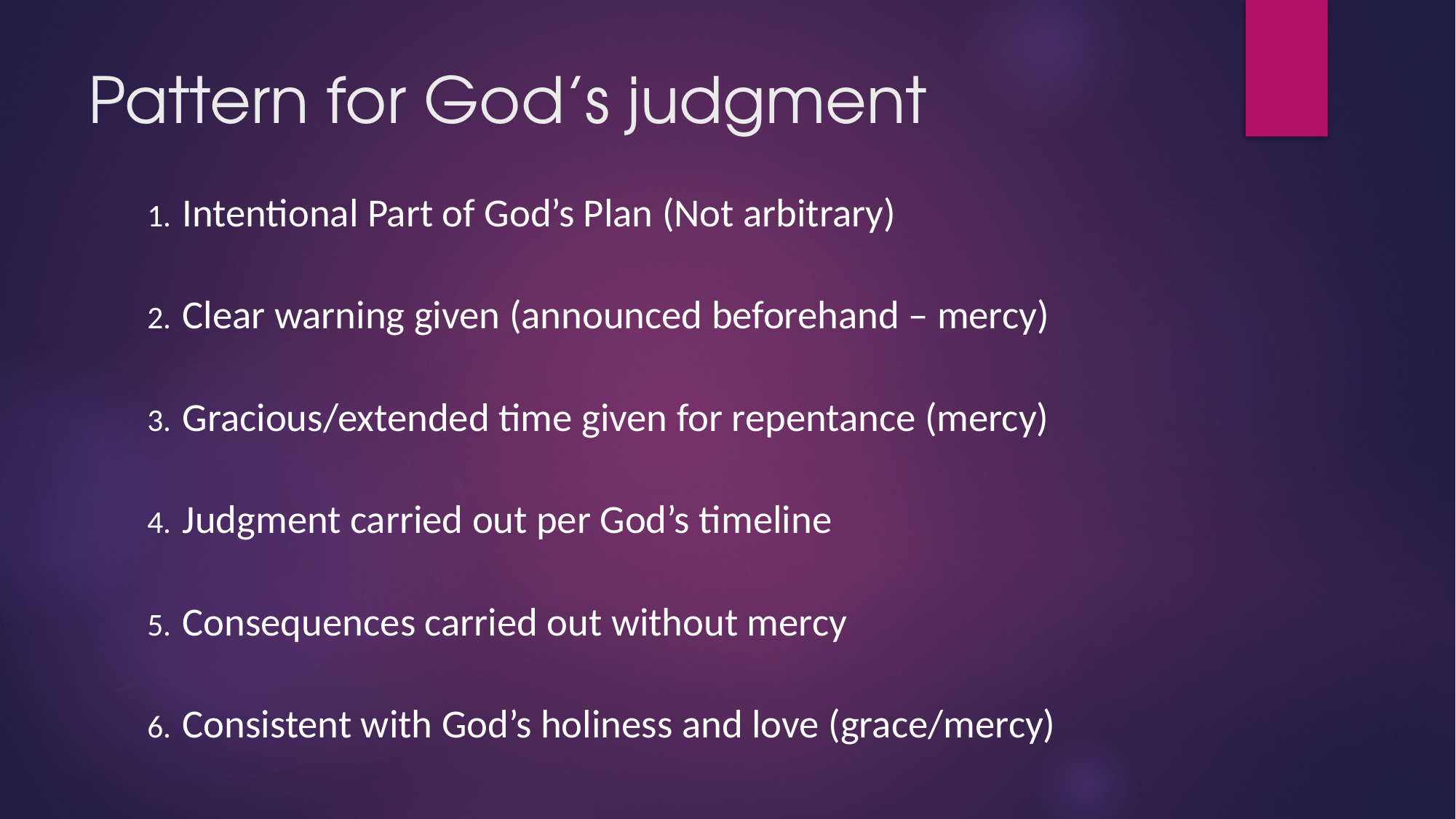

# Pattern for God’s judgment
Intentional Part of God’s Plan (Not arbitrary)

Clear warning given (announced beforehand – mercy)

Gracious/extended time given for repentance (mercy)

Judgment carried out per God’s timeline

Consequences carried out without mercy

Consistent with God’s holiness and love (grace/mercy)